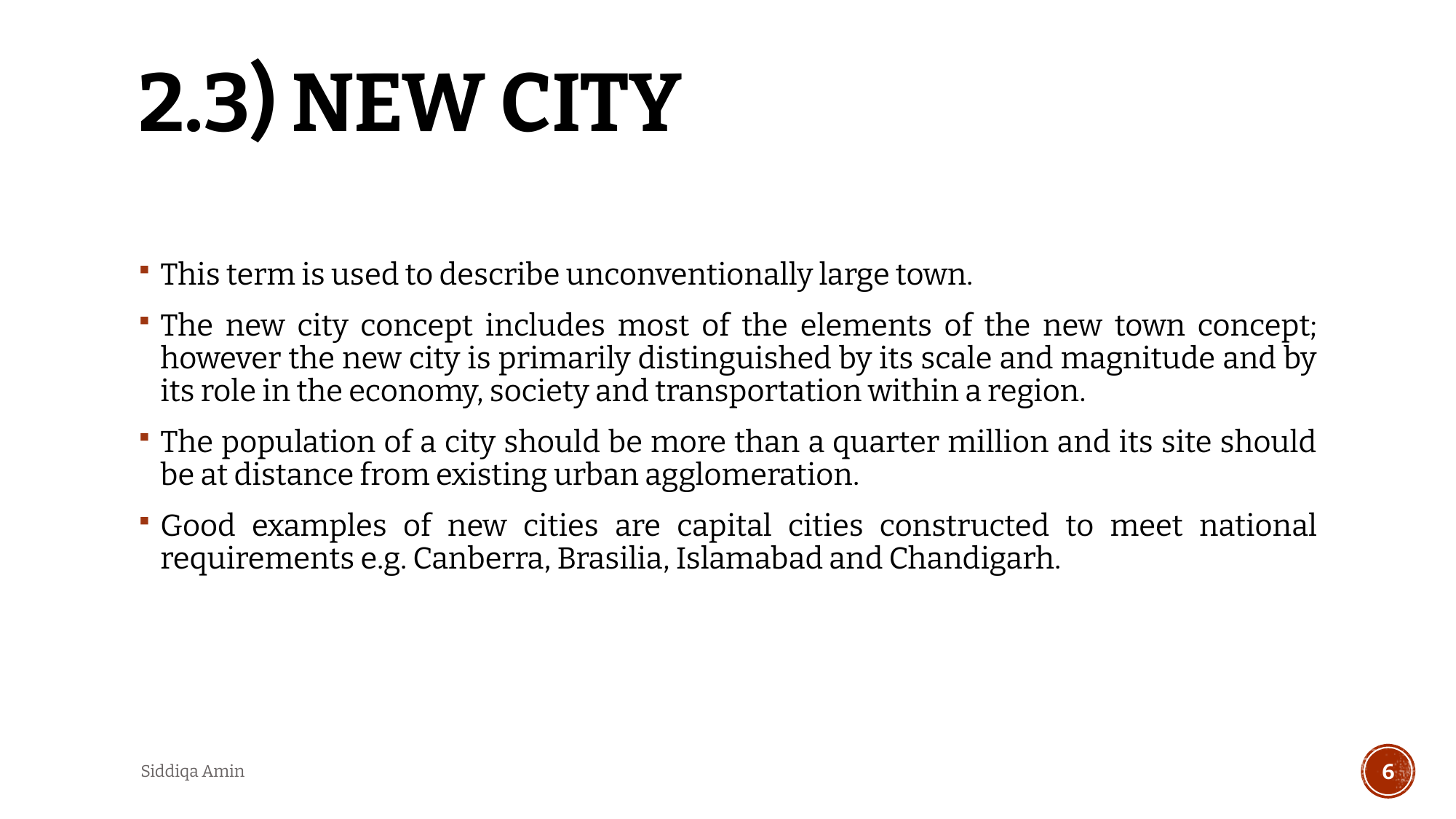

# 2.3) NEW CITY
This term is used to describe unconventionally large town.
The new city concept includes most of the elements of the new town concept; however the new city is primarily distinguished by its scale and magnitude and by its role in the economy, society and transportation within a region.
The population of a city should be more than a quarter million and its site should be at distance from existing urban agglomeration.
Good examples of new cities are capital cities constructed to meet national requirements e.g. Canberra, Brasilia, Islamabad and Chandigarh.

Siddiqa Amin
6